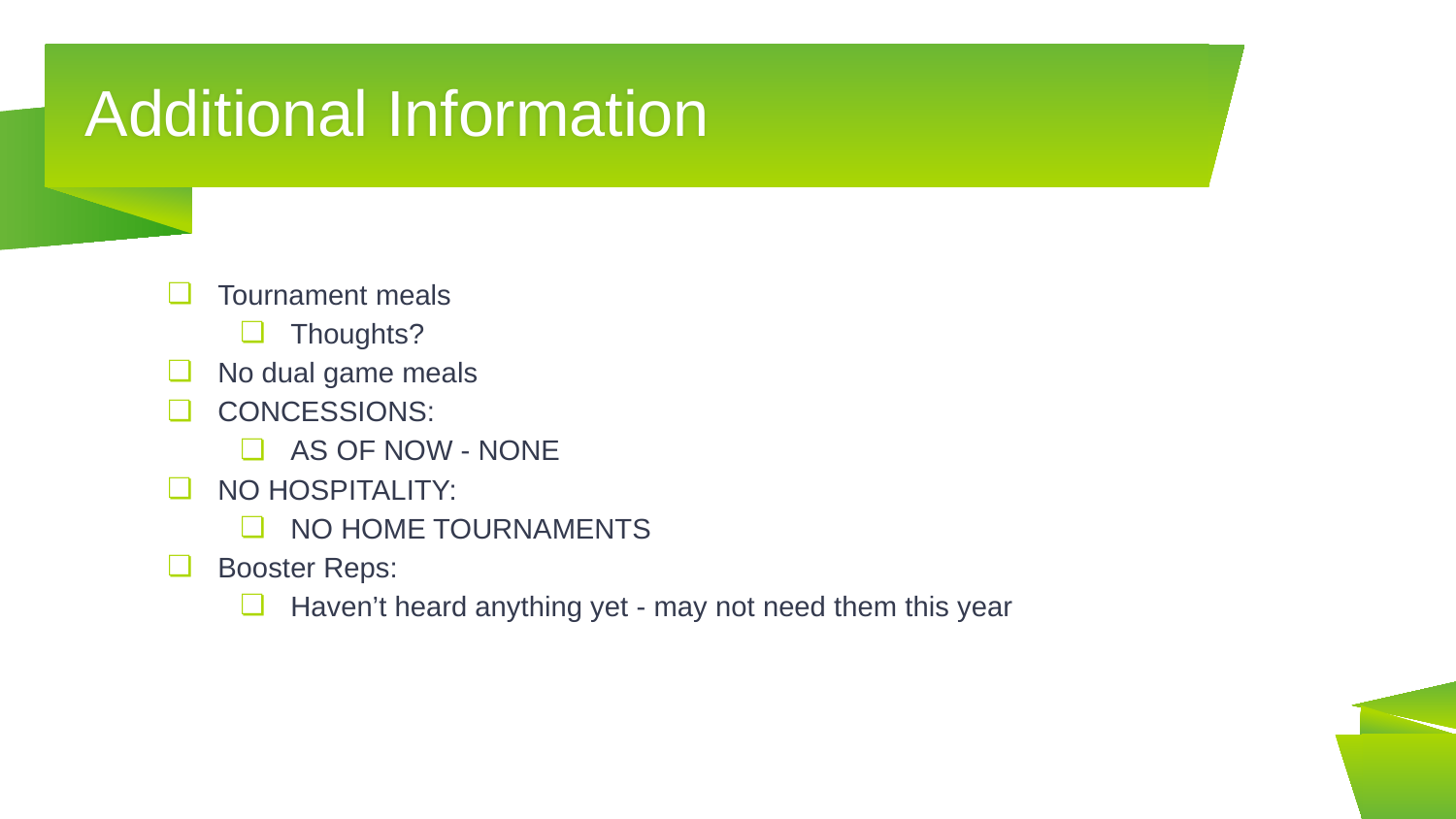

# Additional Information
Tournament meals
Thoughts?
No dual game meals
CONCESSIONS:
AS OF NOW - NONE
NO HOSPITALITY:
NO HOME TOURNAMENTS
Booster Reps:
Haven’t heard anything yet - may not need them this year